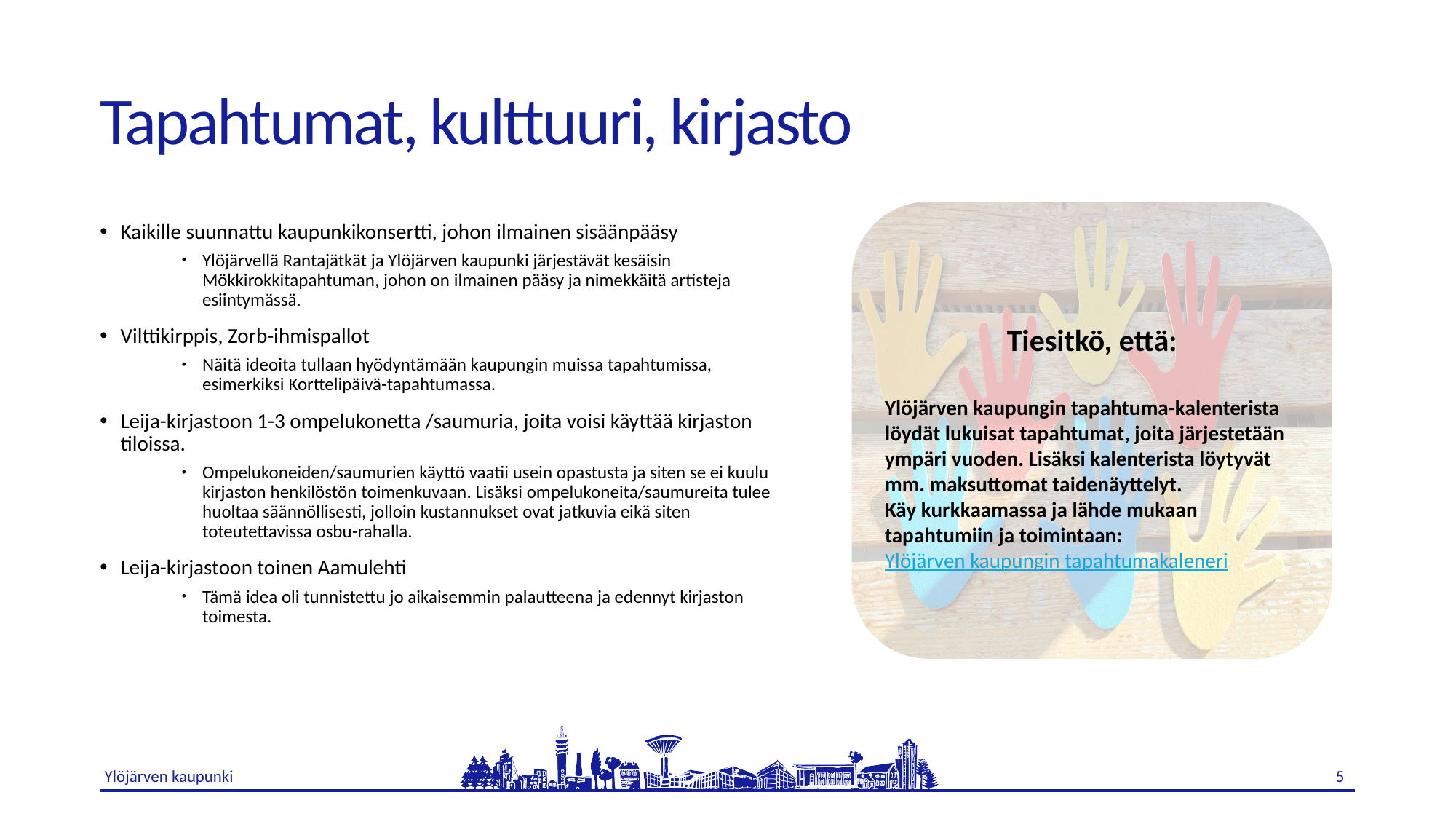

# Tapahtumat, kulttuuri, kirjasto

Tiesitkö, että:

Ylöjärven kaupungin tapahtuma-kalenterista löydät lukuisat tapahtumat, joita järjestetään ympäri vuoden. Lisäksi kalenterista löytyvät mm. maksuttomat taidenäyttelyt.
Käy kurkkaamassa ja lähde mukaan tapahtumiin ja toimintaan: Ylöjärven kaupungin tapahtumakaleneri
Kaikille suunnattu kaupunkikonsertti, johon ilmainen sisäänpääsy
Ylöjärvellä Rantajätkät ja Ylöjärven kaupunki järjestävät kesäisin Mökkirokkitapahtuman, johon on ilmainen pääsy ja nimekkäitä artisteja esiintymässä.
Vilttikirppis, Zorb-ihmispallot
Näitä ideoita tullaan hyödyntämään kaupungin muissa tapahtumissa, esimerkiksi Korttelipäivä-tapahtumassa.
Leija-kirjastoon 1-3 ompelukonetta /saumuria, joita voisi käyttää kirjaston tiloissa.
Ompelukoneiden/saumurien käyttö vaatii usein opastusta ja siten se ei kuulu kirjaston henkilöstön toimenkuvaan. Lisäksi ompelukoneita/saumureita tulee huoltaa säännöllisesti, jolloin kustannukset ovat jatkuvia eikä siten toteutettavissa osbu-rahalla.
Leija-kirjastoon toinen Aamulehti
Tämä idea oli tunnistettu jo aikaisemmin palautteena ja edennyt kirjaston toimesta.
5